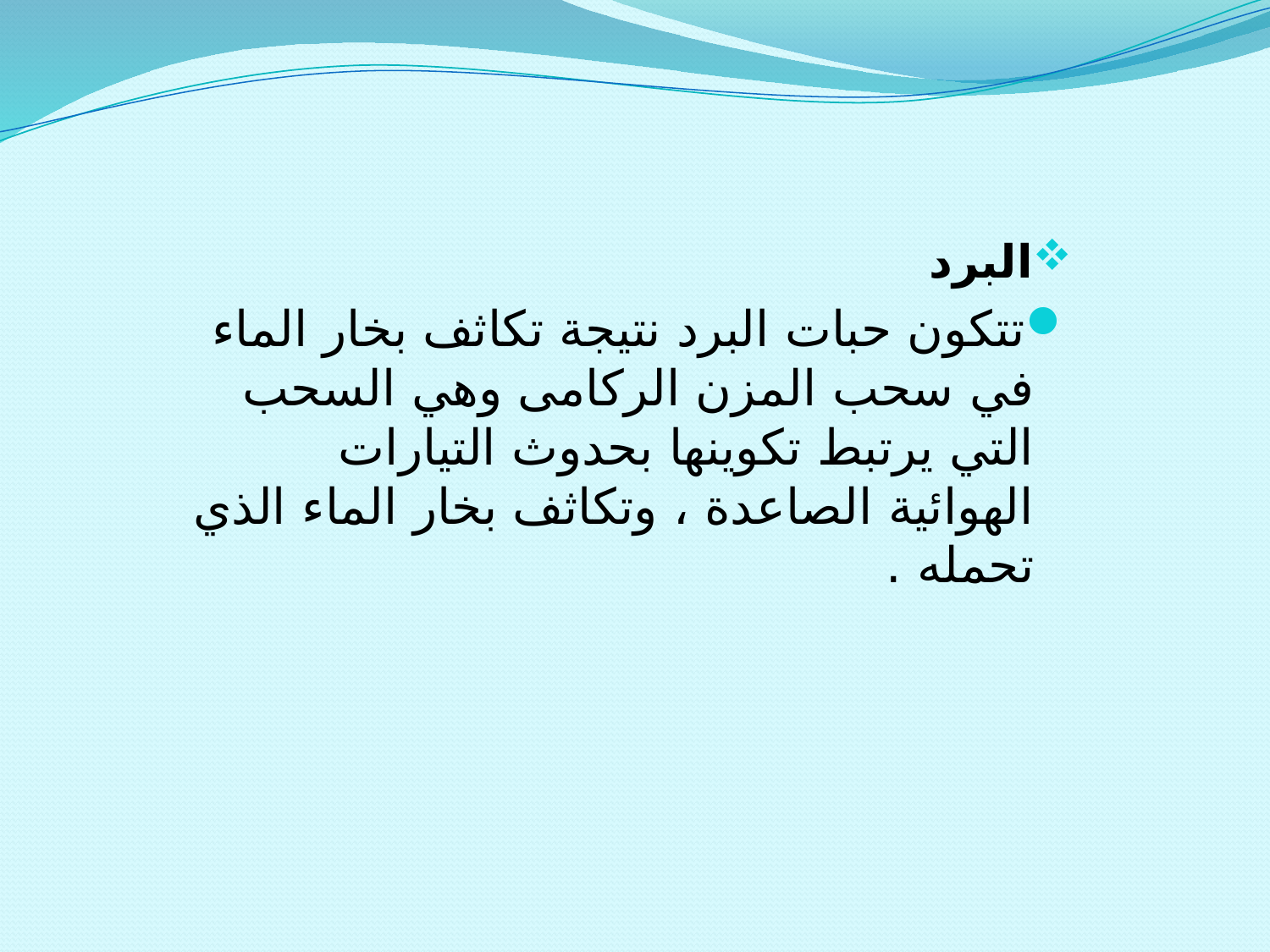

البرد
تتكون حبات البرد نتيجة تكاثف بخار الماء في سحب المزن الركامى وهي السحب التي يرتبط تكوينها بحدوث التيارات الهوائية الصاعدة ، وتكاثف بخار الماء الذي تحمله .